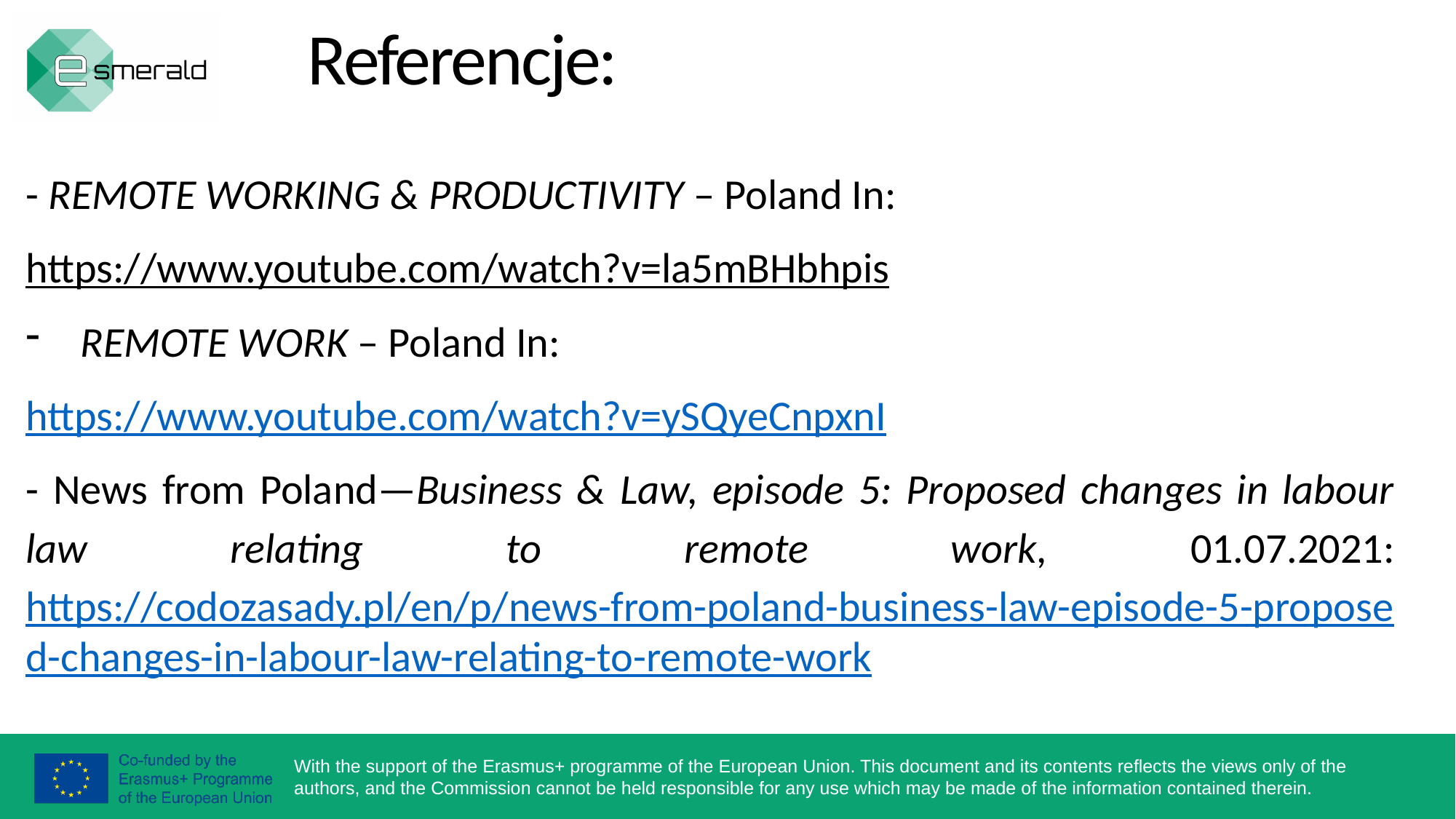

Referencje:
- REMOTE WORKING & PRODUCTIVITY – Poland In:
https://www.youtube.com/watch?v=la5mBHbhpis
REMOTE WORK – Poland In:
https://www.youtube.com/watch?v=ySQyeCnpxnI
- News from Poland—Business & Law, episode 5: Proposed changes in labour law relating to remote work, 01.07.2021: https://codozasady.pl/en/p/news-from-poland-business-law-episode-5-proposed-changes-in-labour-law-relating-to-remote-work